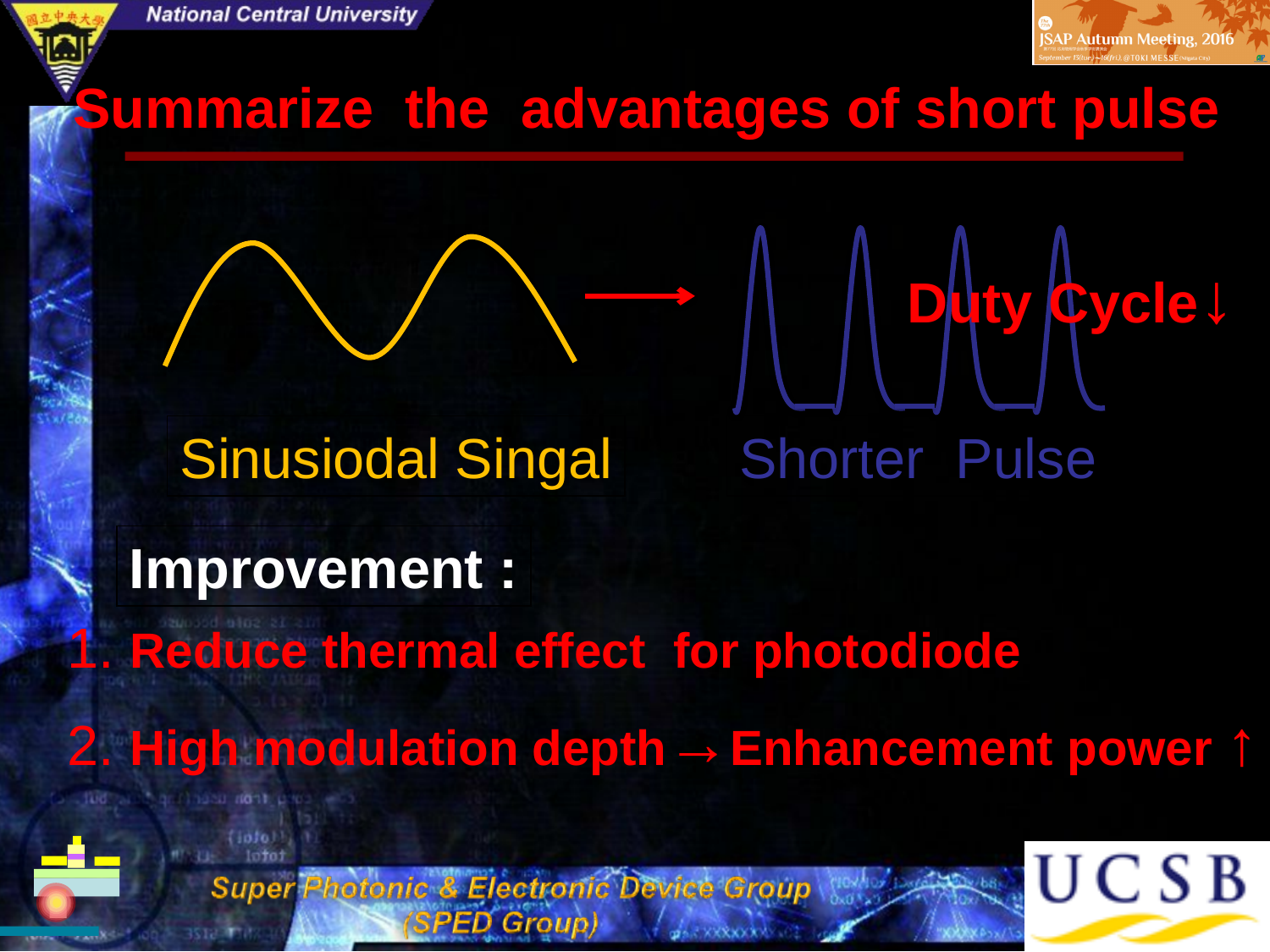

# Summarize  the  advantages of short pulse

Duty Cycle↓

Sinusiodal Singal
Shorter  Pulse
Improvement :
1. Reduce thermal effect  for photodiode

2. High modulation depth→Enhancement power ↑